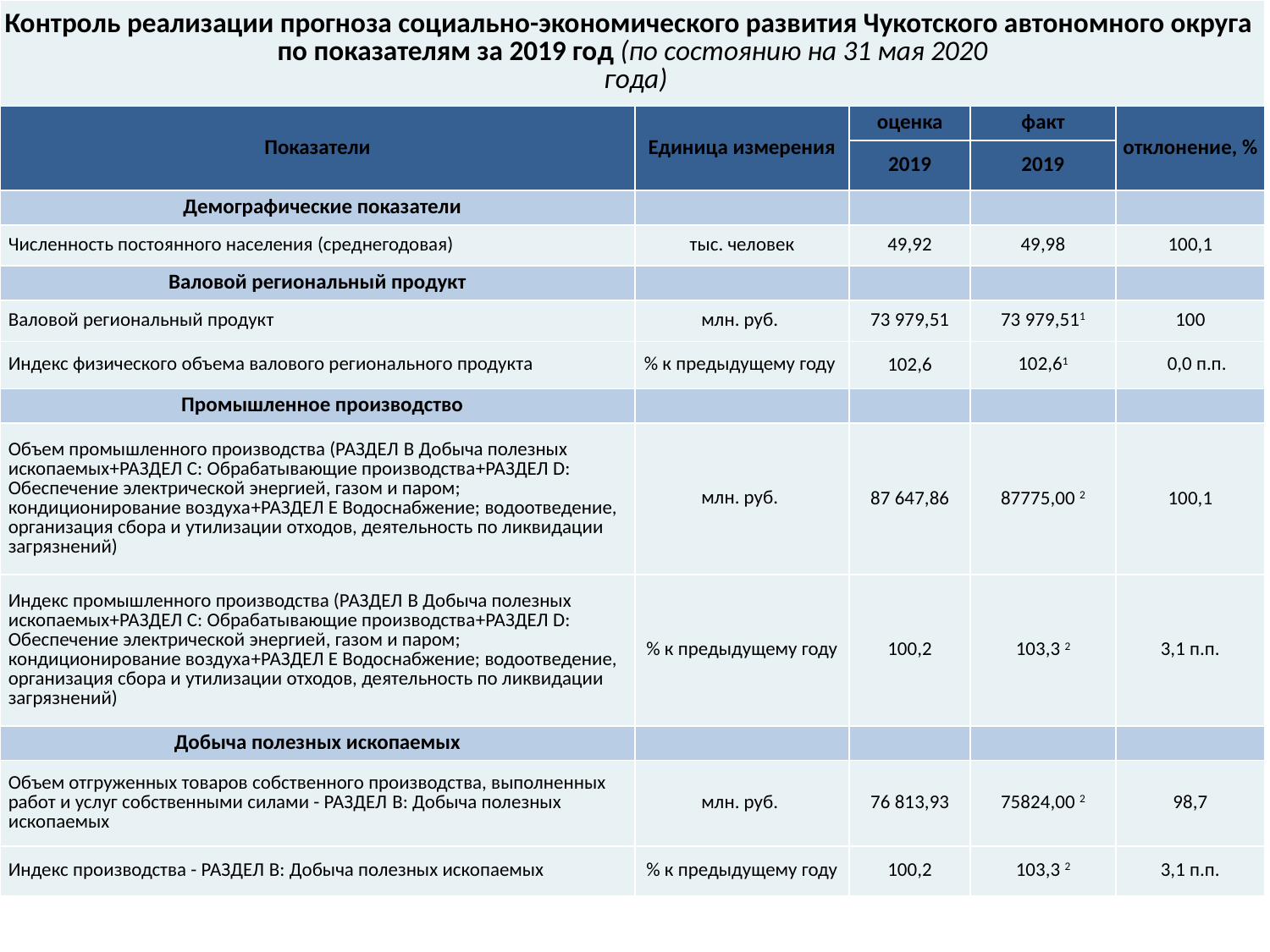

| Контроль реализации прогноза социально-экономического развития Чукотского автономного округа по показателям за 2019 год (по состоянию на 31 мая 2020 года) |  |  |  |  |
| --- | --- | --- | --- | --- |
| Показатели | Единица измерения | оценка | факт | отклонение, % |
|  |  | 2019 | 2019 |  |
| Демографические показатели |  |  |  |  |
| Численность постоянного населения (среднегодовая) | тыс. человек | 49,92 | 49,98 | 100,1 |
| Валовой региональный продукт |  |  |  |  |
| Валовой региональный продукт | млн. руб. | 73 979,51 | 73 979,511 | 100 |
| Индекс физического объема валового регионального продукта | % к предыдущему году | 102,6 | 102,61 | 0,0 п.п. |
| Промышленное производство |  |  |  |  |
| Объем промышленного производства (РАЗДЕЛ B Добыча полезных ископаемых+РАЗДЕЛ C: Обрабатывающие производства+РАЗДЕЛ D: Обеспечение электрической энергией, газом и паром; кондиционирование воздуха+РАЗДЕЛ E Водоснабжение; водоотведение, организация сбора и утилизации отходов, деятельность по ликвидации загрязнений) | млн. руб. | 87 647,86 | 87775,00 2 | 100,1 |
| Индекс промышленного производства (РАЗДЕЛ B Добыча полезных ископаемых+РАЗДЕЛ C: Обрабатывающие производства+РАЗДЕЛ D: Обеспечение электрической энергией, газом и паром; кондиционирование воздуха+РАЗДЕЛ E Водоснабжение; водоотведение, организация сбора и утилизации отходов, деятельность по ликвидации загрязнений) | % к предыдущему году | 100,2 | 103,3 2 | 3,1 п.п. |
| Добыча полезных ископаемых |  |  |  |  |
| Объем отгруженных товаров собственного производства, выполненных работ и услуг собственными силами - РАЗДЕЛ B: Добыча полезных ископаемых | млн. руб. | 76 813,93 | 75824,00 2 | 98,7 |
| Индекс производства - РАЗДЕЛ B: Добыча полезных ископаемых | % к предыдущему году | 100,2 | 103,3 2 | 3,1 п.п. |